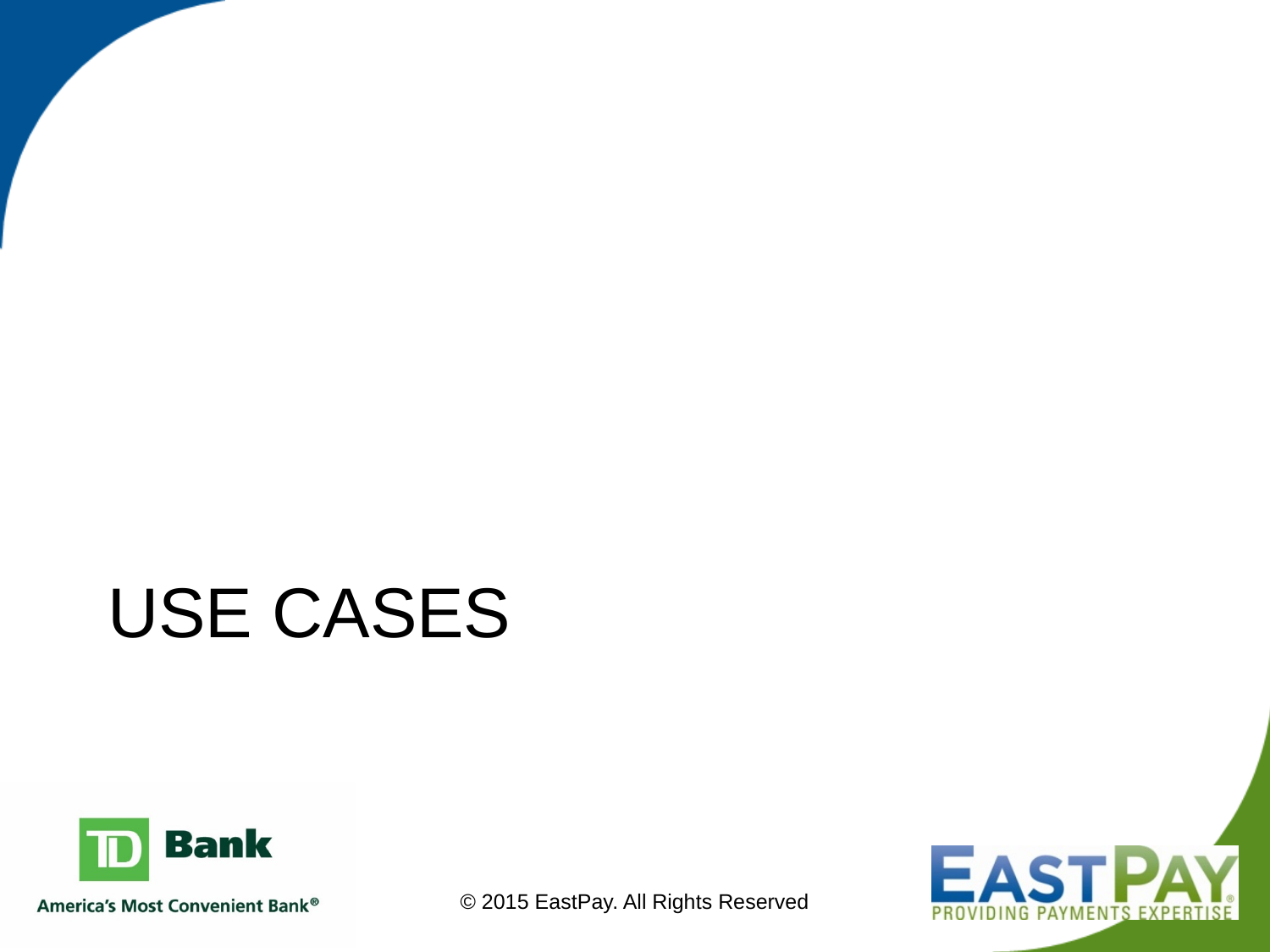

# Use Cases
© 2015 EastPay. All Rights Reserved